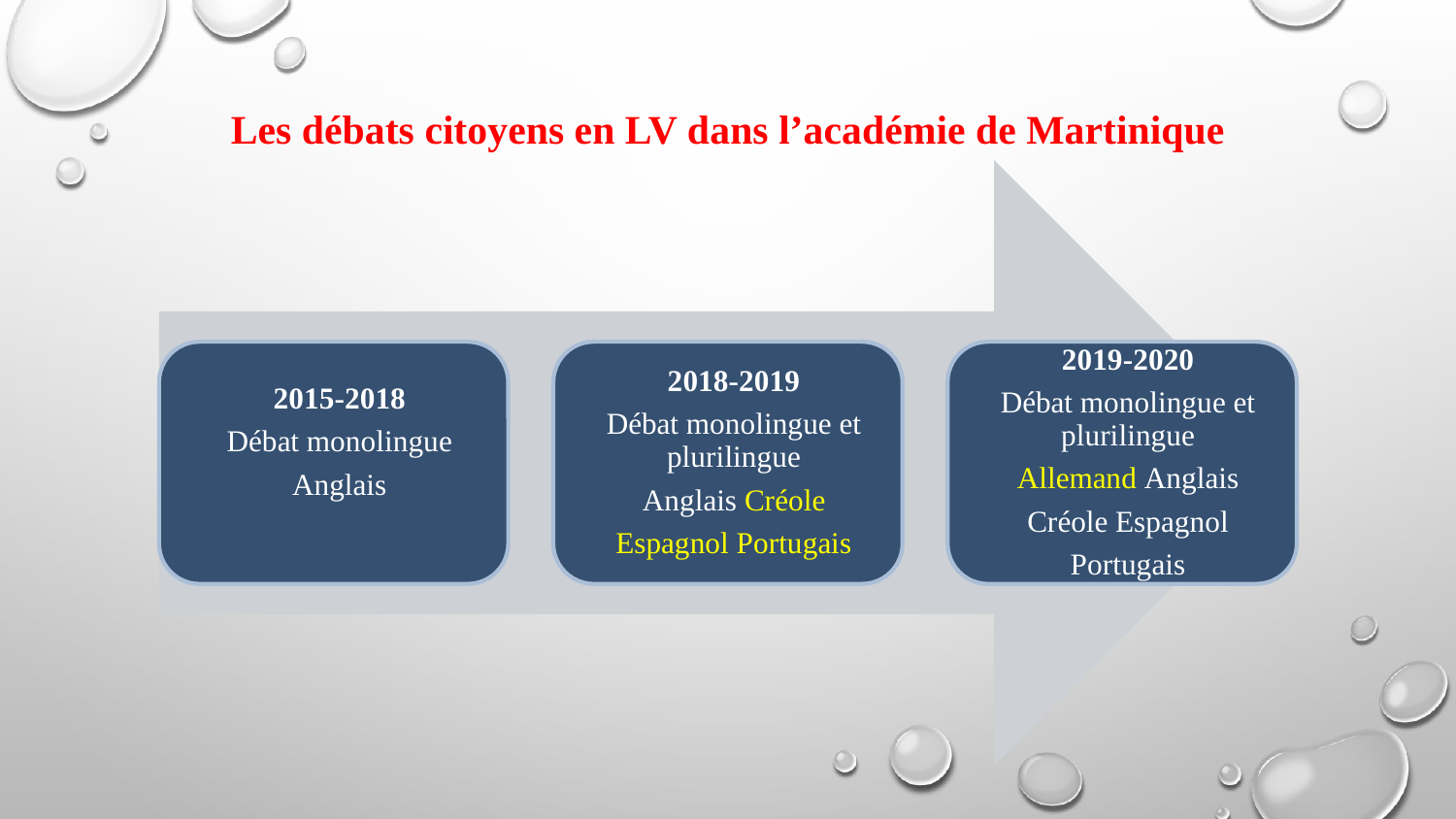

Les débats citoyens en LV dans l’académie de Martinique
2015-2018
Débat monolingue
Anglais

2018-2019
Débat monolingue et plurilingue
Anglais Créole
Espagnol Portugais
2019-2020
Débat monolingue et plurilingue
Allemand Anglais
Créole Espagnol
Portugais